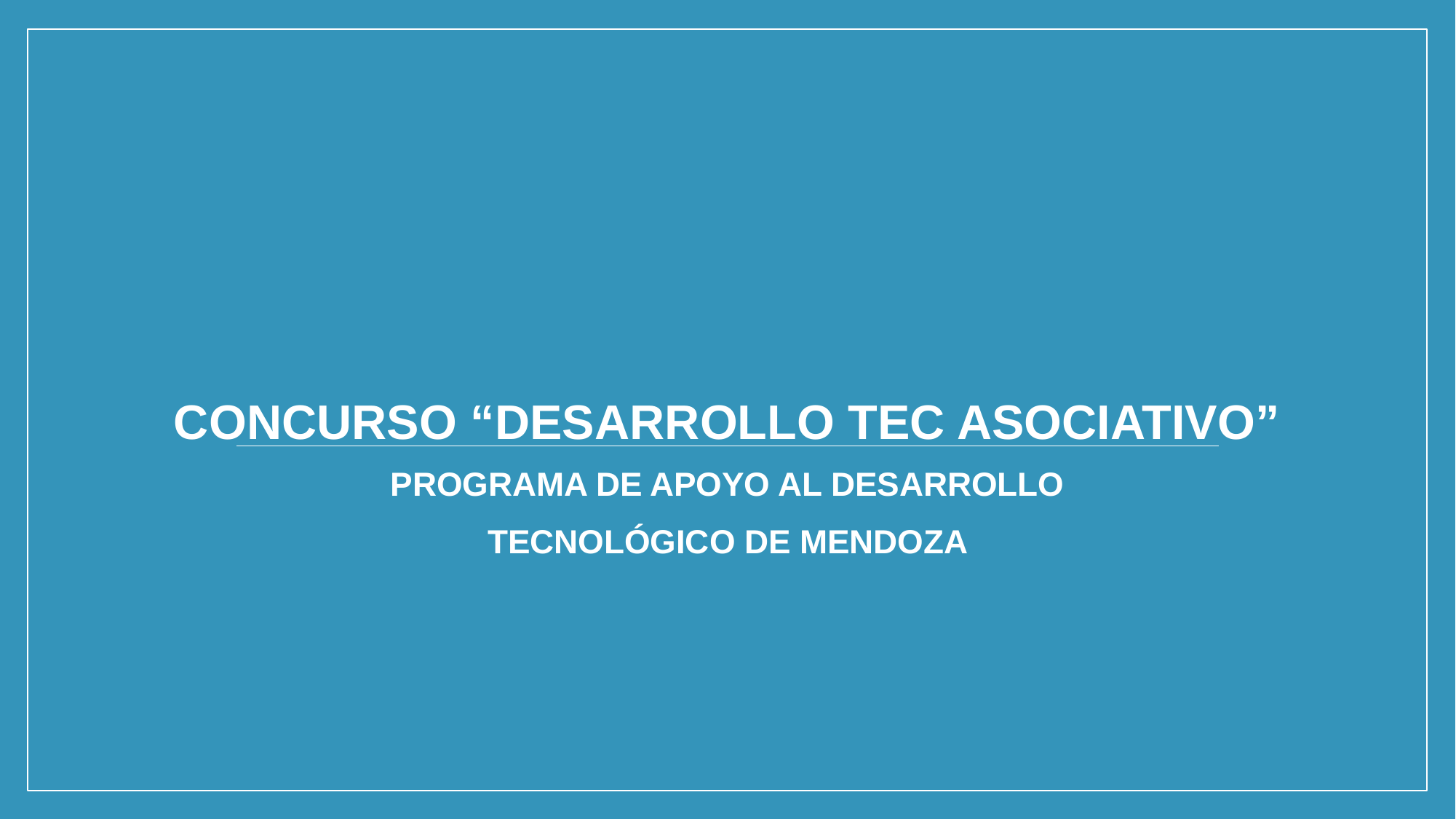

# CONCURSO “DESARROLLO TEC ASOCIATIVO”
PROGRAMA DE APOYO AL DESARROLLO
 TECNOLÓGICO DE MENDOZA